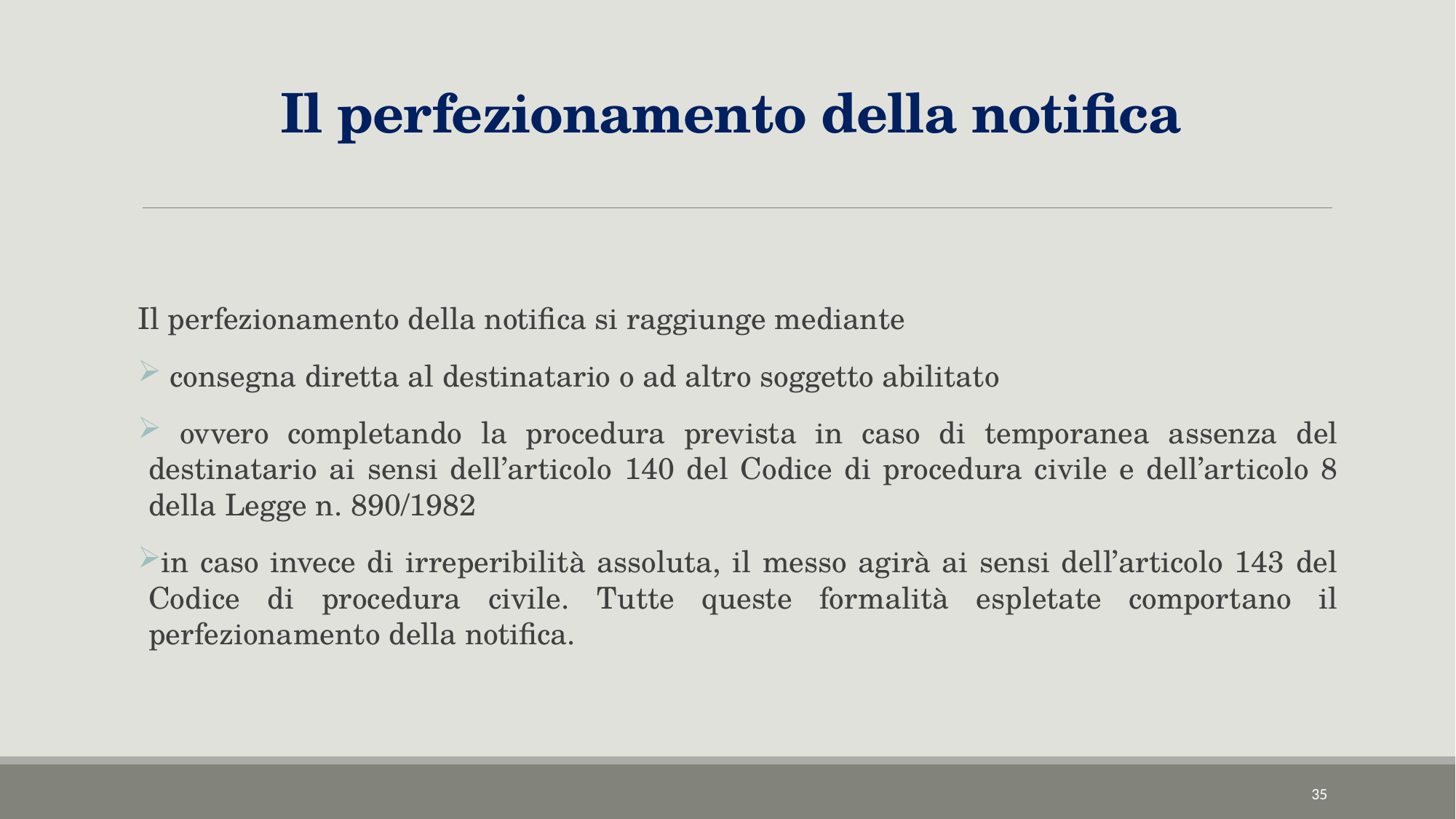

# Il perfezionamento della notifica
Il perfezionamento della notifica si raggiunge mediante
 consegna diretta al destinatario o ad altro soggetto abilitato
 ovvero completando la procedura prevista in caso di temporanea assenza del destinatario ai sensi dell’articolo 140 del Codice di procedura civile e dell’articolo 8 della Legge n. 890/1982
in caso invece di irreperibilità assoluta, il messo agirà ai sensi dell’articolo 143 del Codice di procedura civile. Tutte queste formalità espletate comportano il perfezionamento della notifica.
35